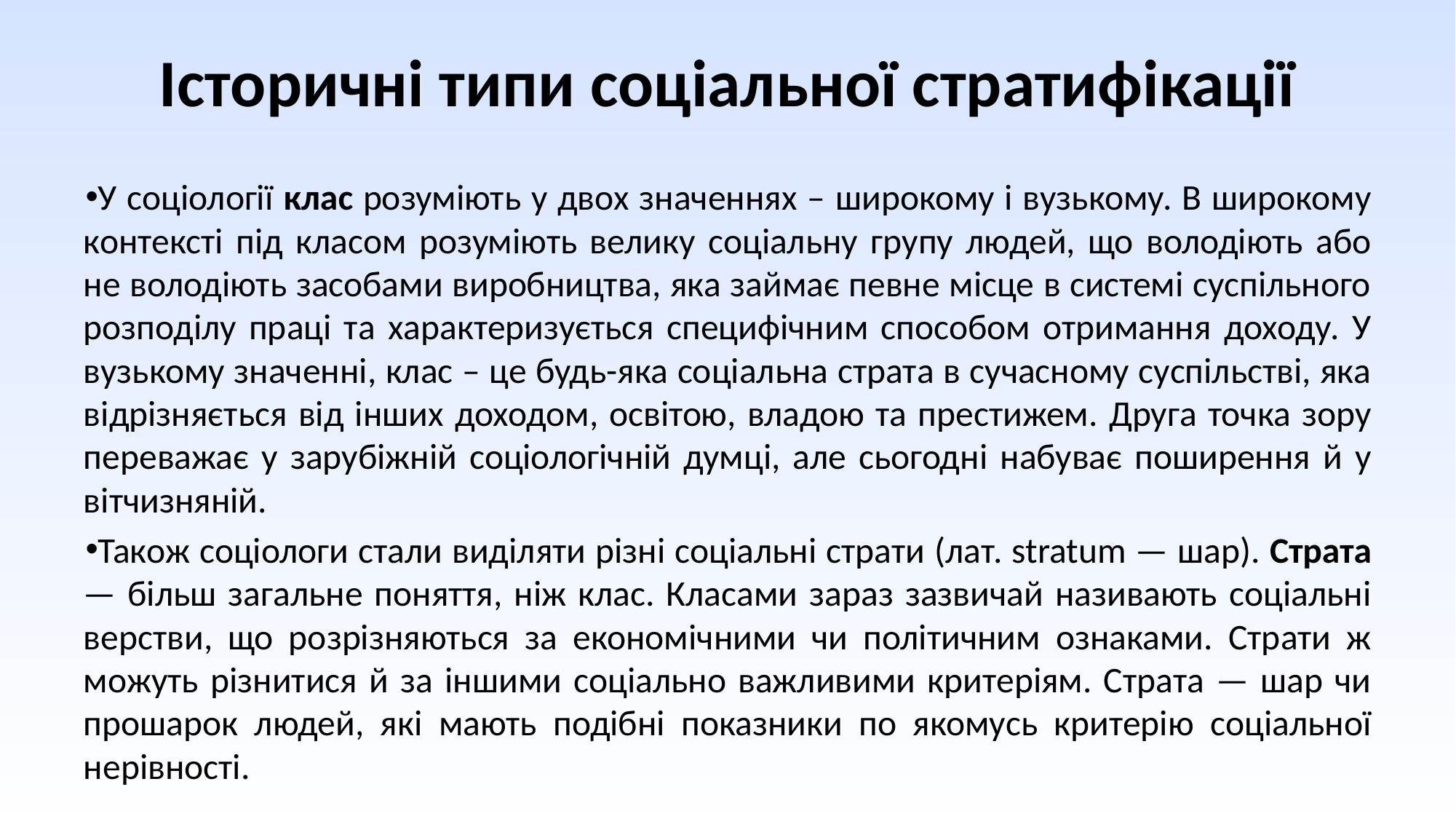

# Історичні типи соціальної стратифікації

У соціології клас розуміють у двох значеннях – широкому і вузькому. В широкому контексті під класом розуміють велику соціальну групу людей, що володіють або не володіють засобами виробництва, яка займає певне місце в системі суспільного розподілу праці та характеризується специфічним способом отримання доходу. У вузькому значенні, клас – це будь-яка соціальна страта в сучасному суспільстві, яка відрізняється від інших доходом, освітою, владою та престижем. Друга точка зору переважає у зарубіжній соціологічній думці, але сьогодні набуває поширення й у вітчизняній.
Також соціологи стали виділяти різні соціальні страти (лат. stratum — шар). Страта — більш загальне поняття, ніж клас. Класами зараз зазвичай називають соціальні верстви, що розрізняються за економічними чи політичним ознаками. Страти ж можуть різнитися й за іншими соціально важливими критеріям. Страта — шар чи прошарок людей, які мають подібні показники по якомусь критерію соціальної нерівності.